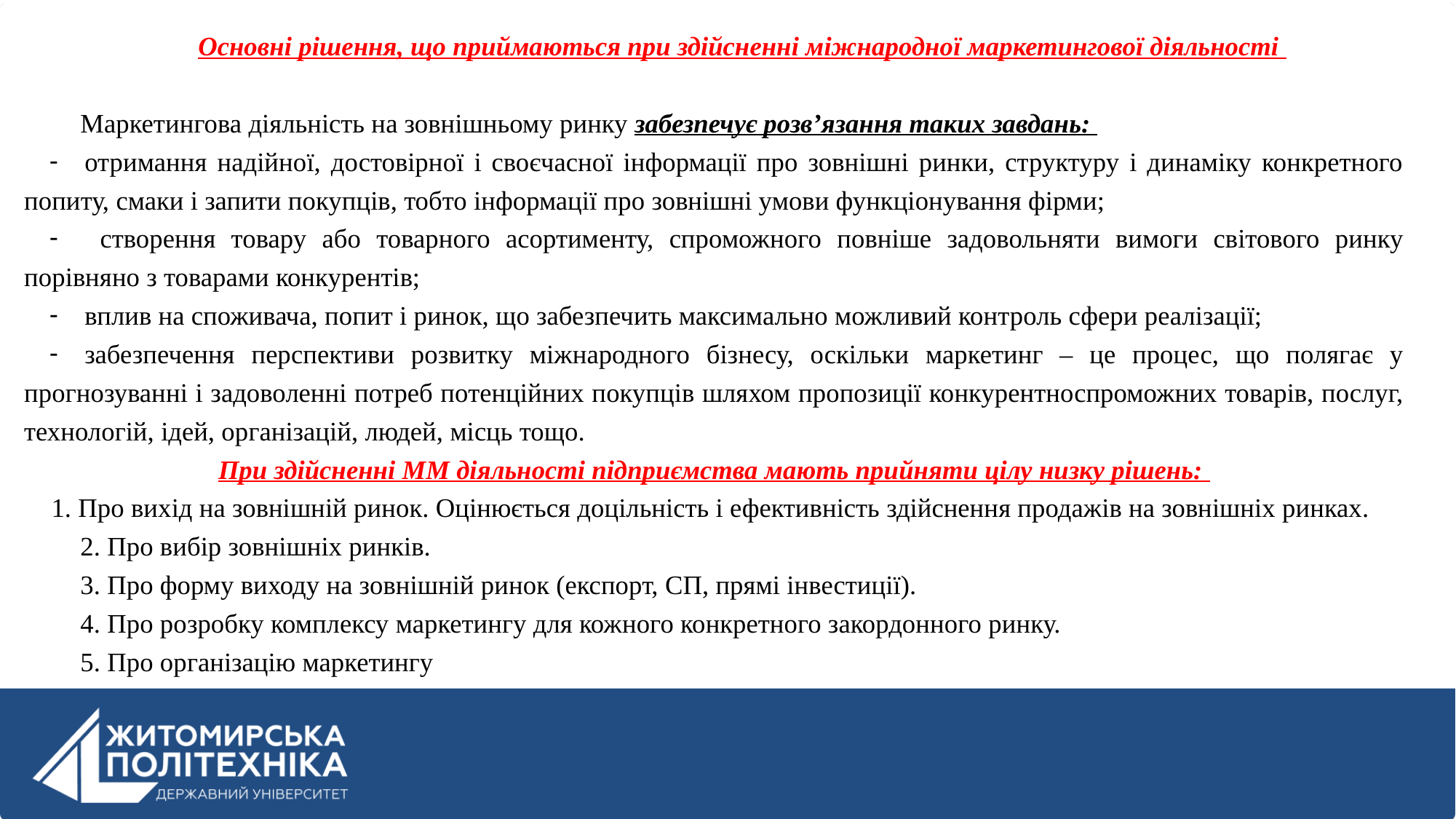

Основні рішення, що приймаються при здійсненні міжнародної маркетингової діяльності

Маркетингова діяльність на зовнішньому ринку забезпечує розв’язання таких завдань:
отримання надійної, достовірної і своєчасної інформації про зовнішні ринки, структуру і динаміку конкретного попиту, смаки і запити покупців, тобто інформації про зовнішні умови функціонування фірми;
 створення товару або товарного асортименту, спроможного повніше задовольняти вимоги світового ринку порівняно з товарами конкурентів;
вплив на споживача, попит і ринок, що забезпечить максимально можливий контроль сфери реалізації;
забезпечення перспективи розвитку міжнародного бізнесу, оскільки маркетинг – це процес, що полягає у прогнозуванні і задоволенні потреб потенційних покупців шляхом пропозиції конкурентноспроможних товарів, послуг, технологій, ідей, організацій, людей, місць тощо.
При здійсненні ММ діяльності підприємства мають прийняти цілу низку рішень:
1. Про вихід на зовнішній ринок. Оцінюється доцільність і ефективність здійснення продажів на зовнішніх ринках.
2. Про вибір зовнішніх ринків.
3. Про форму виходу на зовнішній ринок (експорт, СП, прямі інвестиції).
4. Про розробку комплексу маркетингу для кожного конкретного закордонного ринку.
5. Про організацію маркетингу